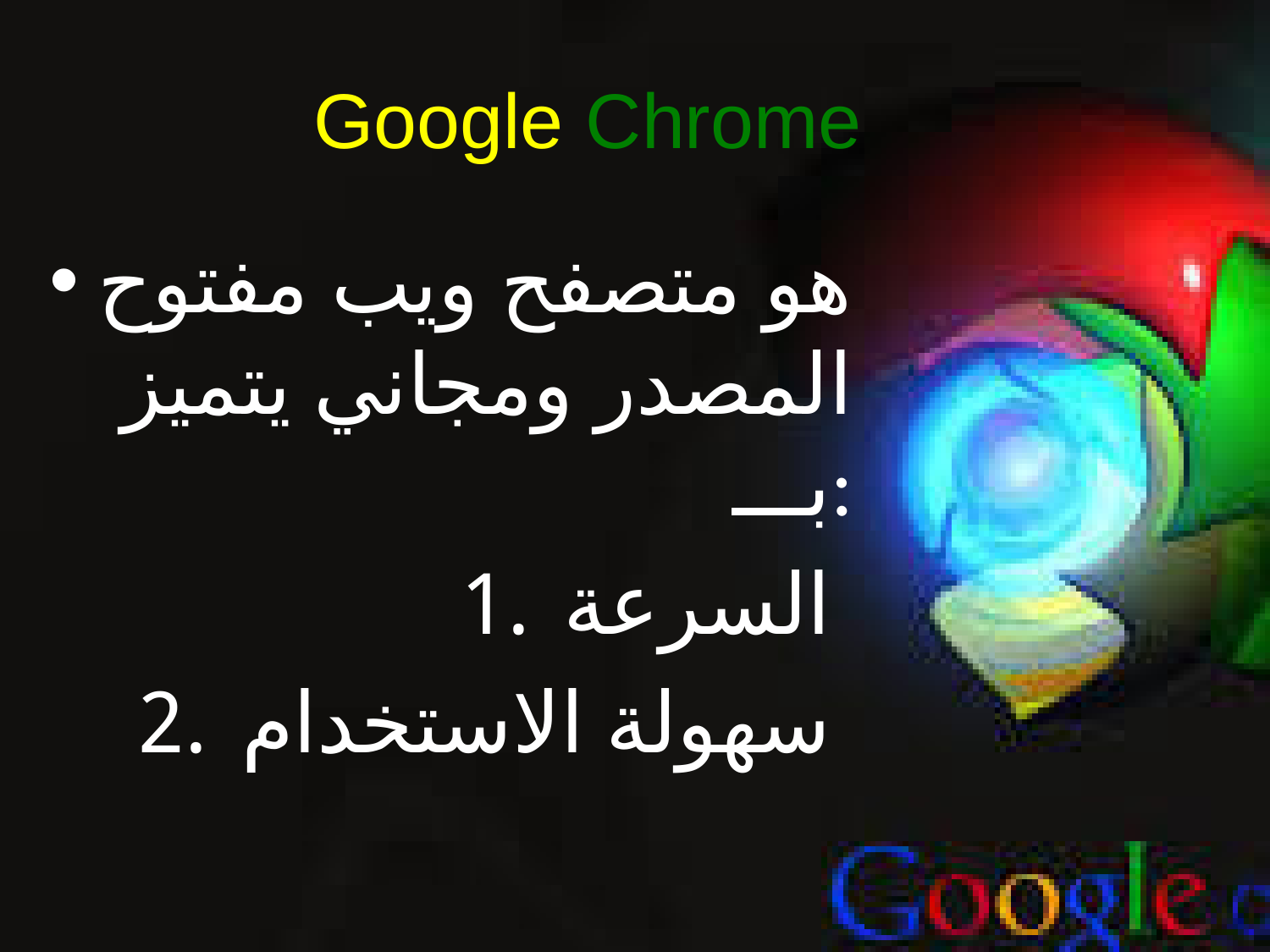

# Google Chrome
هو متصفح ويب مفتوح المصدر ومجاني يتميز بـــ:
السرعة
سهولة الاستخدام